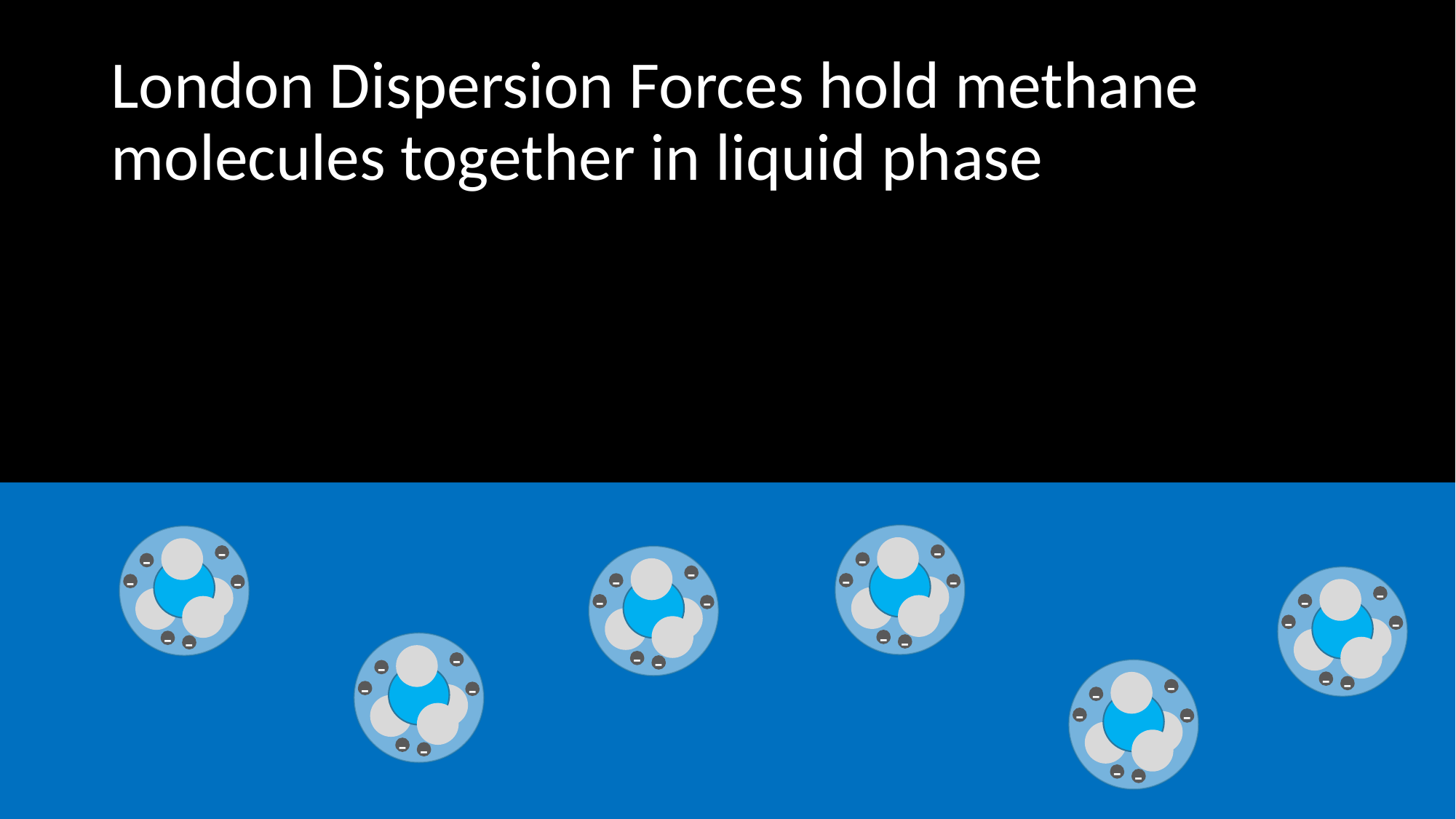

# London Dispersion Forces hold methane molecules together in liquid phase

-
-

-
-

-

-
-
-
-
-

-

-
-
-

-
-

-
-

-
-

-
-
-

-

-

-
-
-
-

-

-
-

-
-
-
-